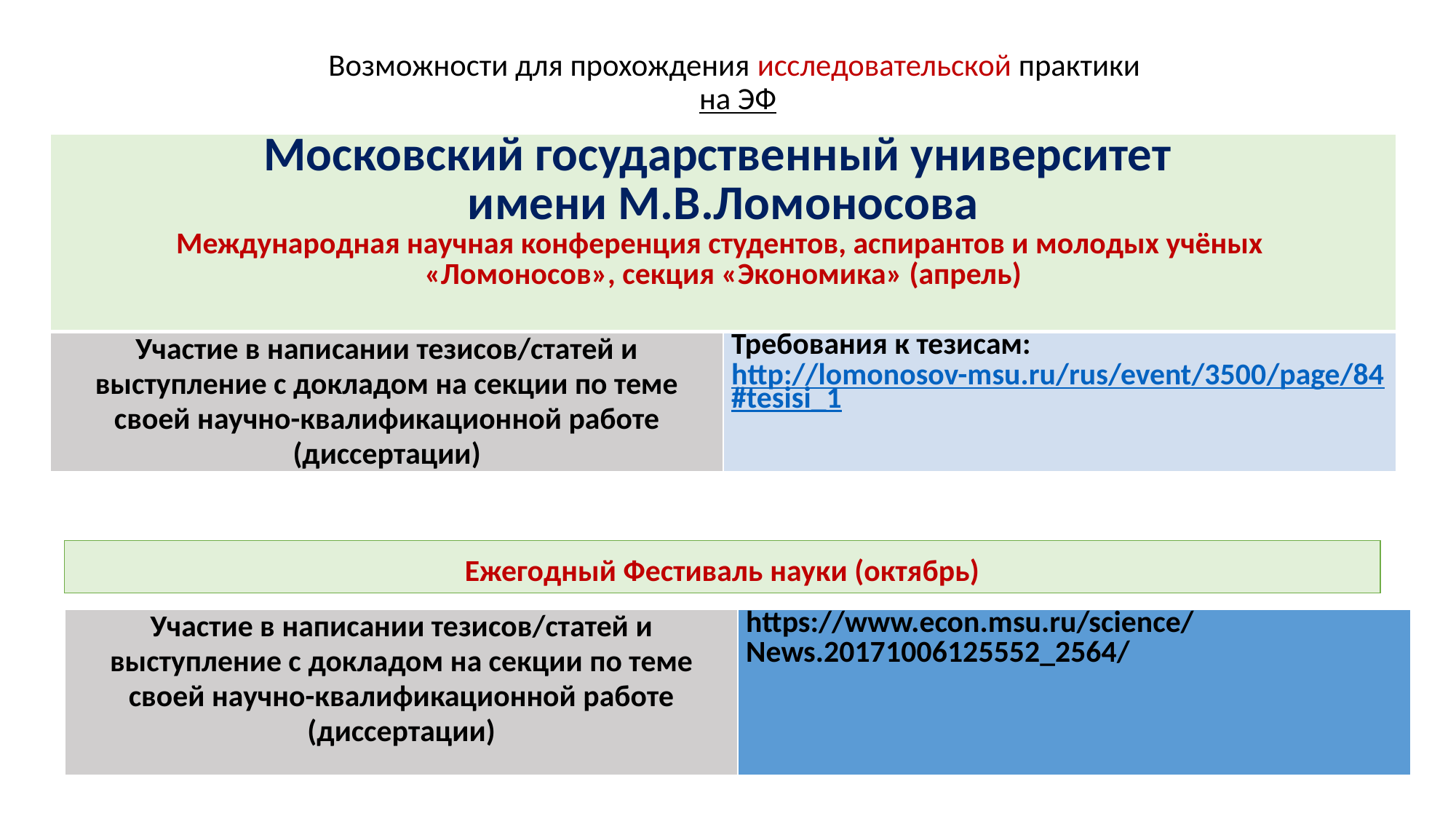

# Возможности для прохождения исследовательской практики на ЭФ
| Московский государственный университет имени М.В.Ломоносова Международная научная конференция студентов, аспирантов и молодых учёных «Ломоносов», секция «Экономика» (апрель) |  |
| --- | --- |
| Участие в написании тезисов/статей и выступление с докладом на секции по теме своей научно-квалификационной работе (диссертации) | Требования к тезисам: http://lomonosov-msu.ru/rus/event/3500/page/84#tesisi\_1 |
Ежегодный Фестиваль науки (октябрь)
| Участие в написании тезисов/статей и выступление с докладом на секции по теме своей научно-квалификационной работе (диссертации) | https://www.econ.msu.ru/science/News.20171006125552\_2564/ |
| --- | --- |